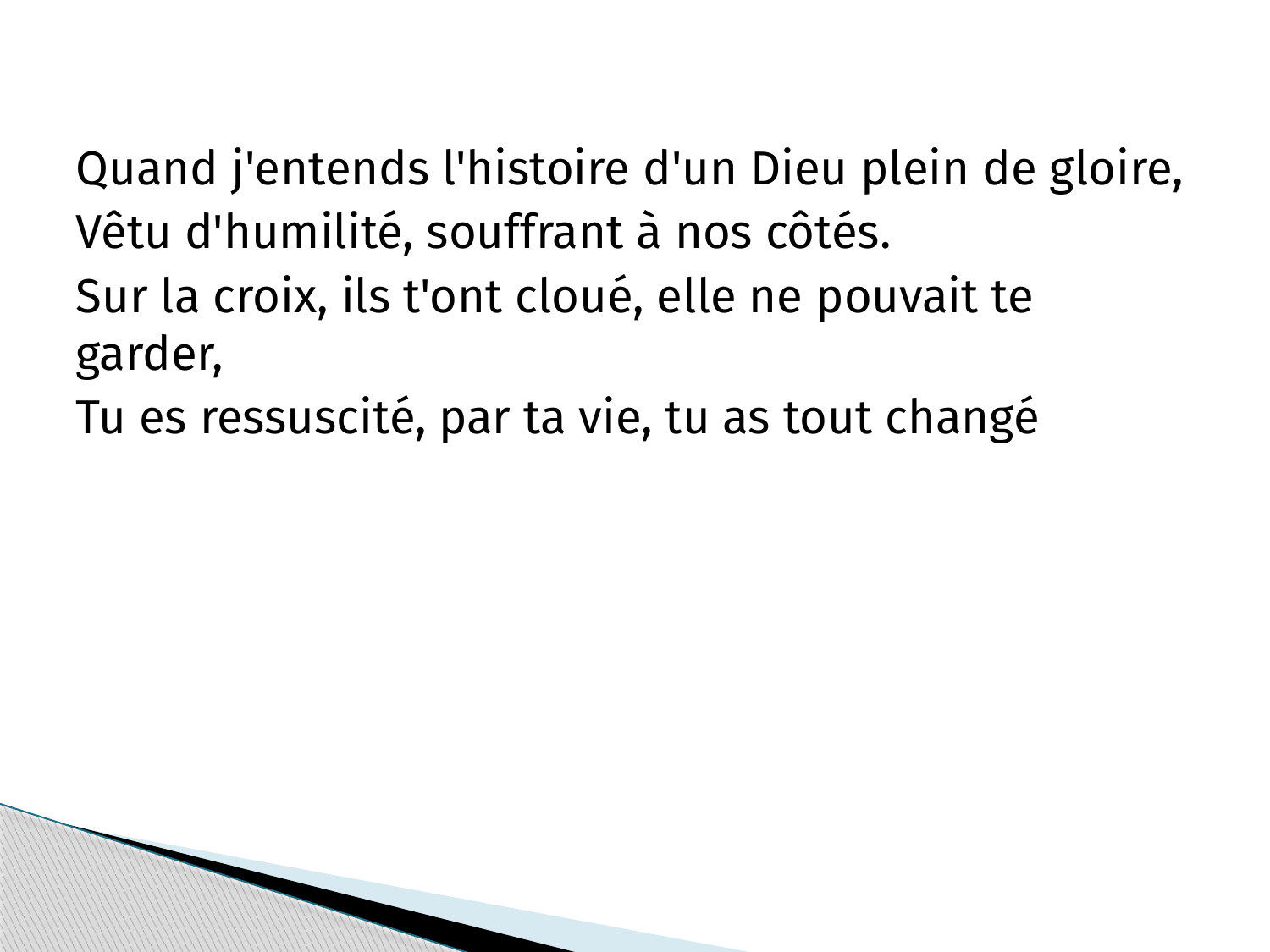

Quand j'entends l'histoire d'un Dieu plein de gloire,
Vêtu d'humilité, souffrant à nos côtés.
Sur la croix, ils t'ont cloué, elle ne pouvait te garder,
Tu es ressuscité, par ta vie, tu as tout changé